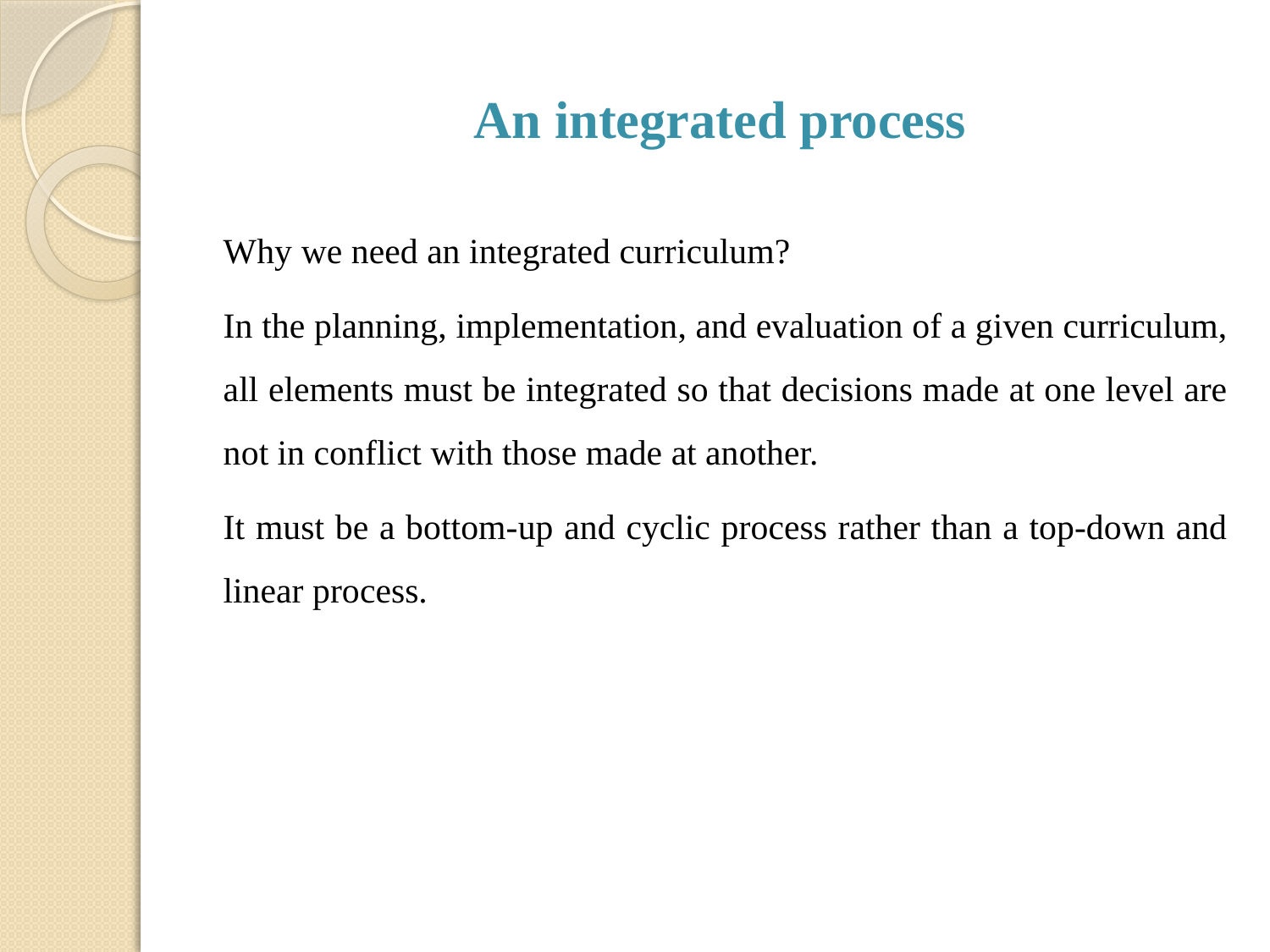

# An integrated process
Why we need an integrated curriculum?
In the planning, implementation, and evaluation of a given curriculum, all elements must be integrated so that decisions made at one level are not in conflict with those made at another.
It must be a bottom-up and cyclic process rather than a top-down and linear process.